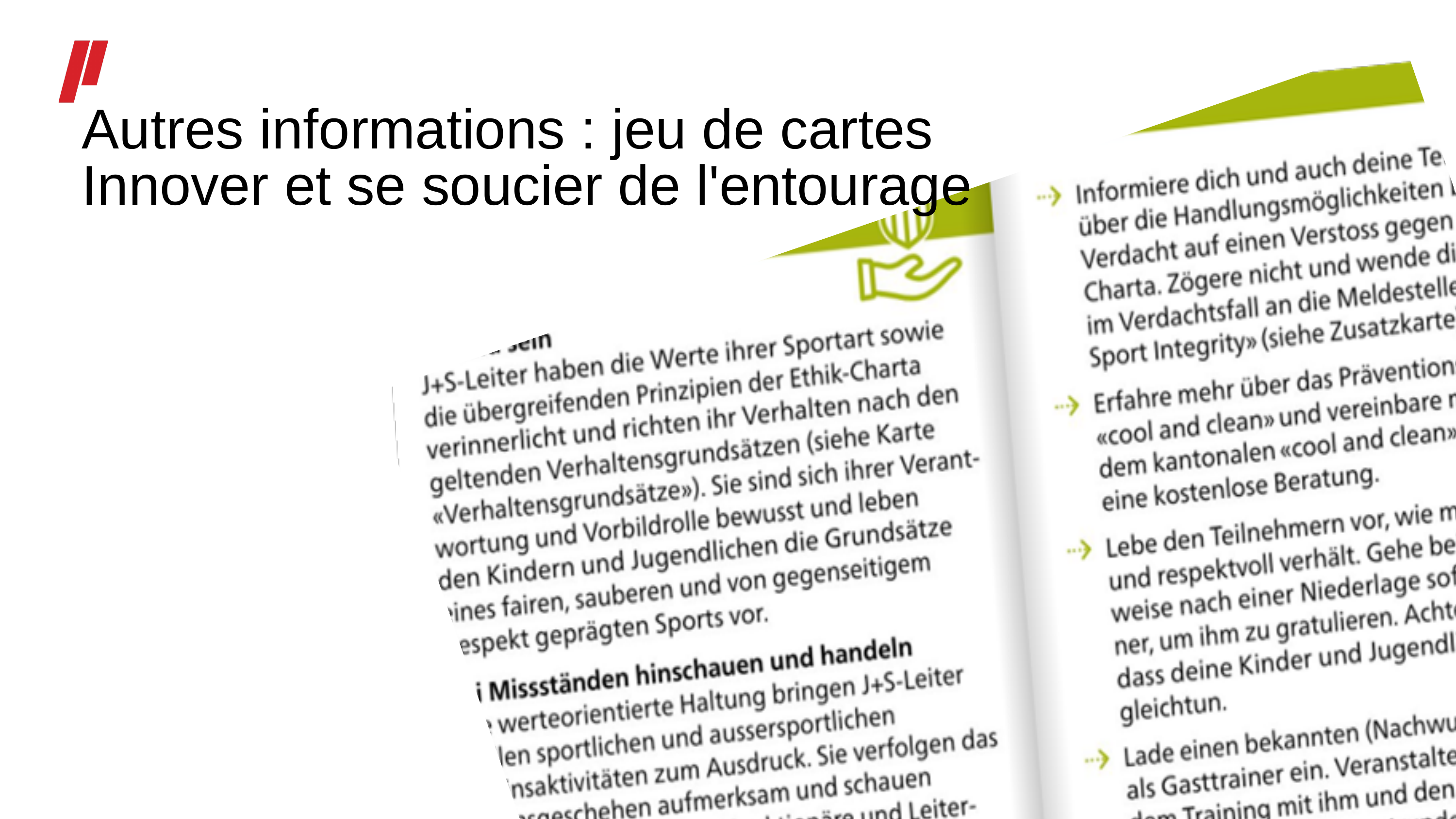

Autres informations : jeu de cartes
Innover et se soucier de l'entourage